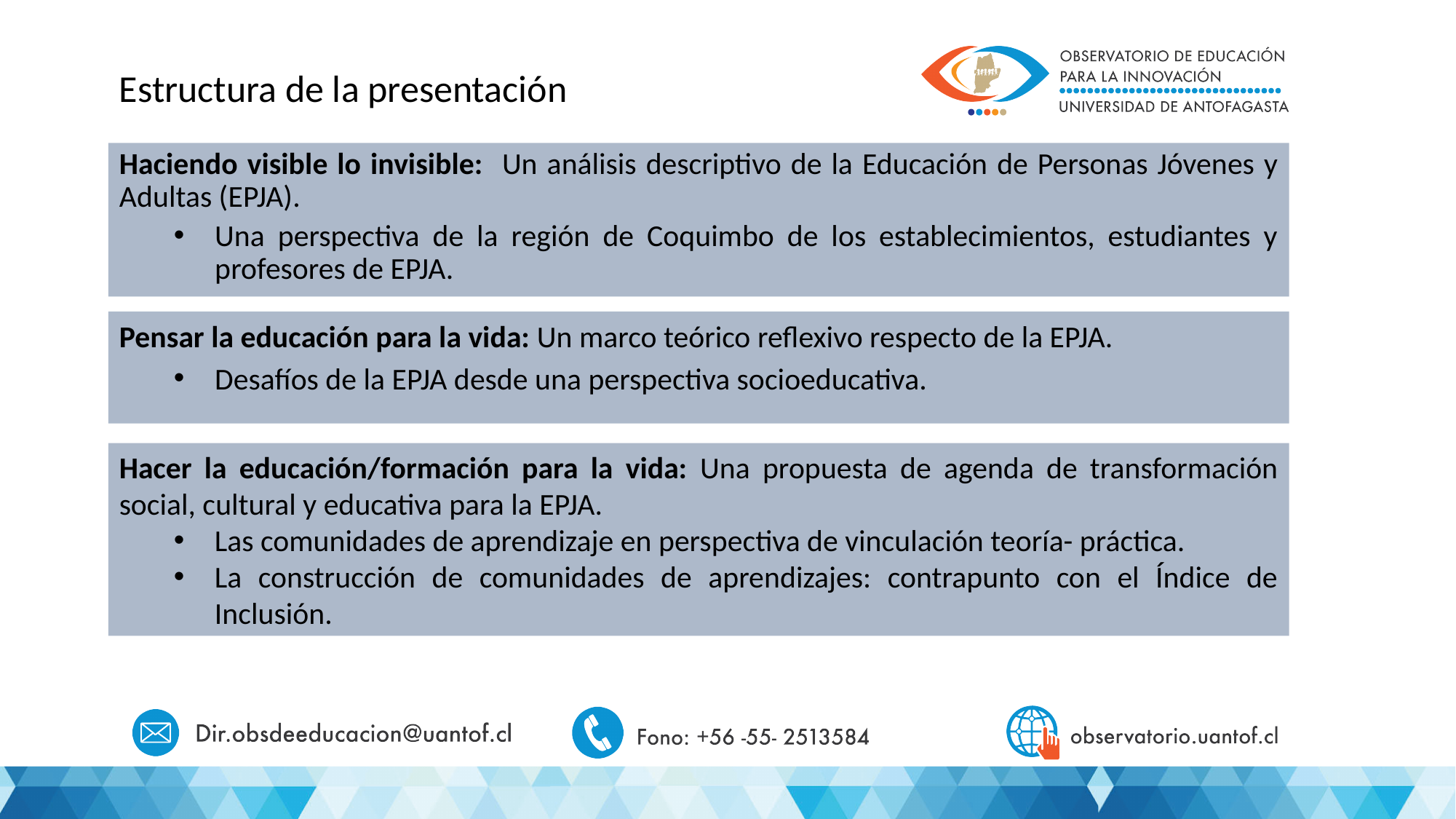

# Estructura de la presentación
Haciendo visible lo invisible:  Un análisis descriptivo de la Educación de Personas Jóvenes y Adultas (EPJA).
Una perspectiva de la región de Coquimbo de los establecimientos, estudiantes y profesores de EPJA.

Pensar la educación para la vida: Un marco teórico reflexivo respecto de la EPJA.
Desafíos de la EPJA desde una perspectiva socioeducativa.

Hacer la educación/formación para la vida: Una propuesta de agenda de transformación social, cultural y educativa para la EPJA.
Las comunidades de aprendizaje en perspectiva de vinculación teoría- práctica.
La construcción de comunidades de aprendizajes: contrapunto con el Índice de Inclusión.